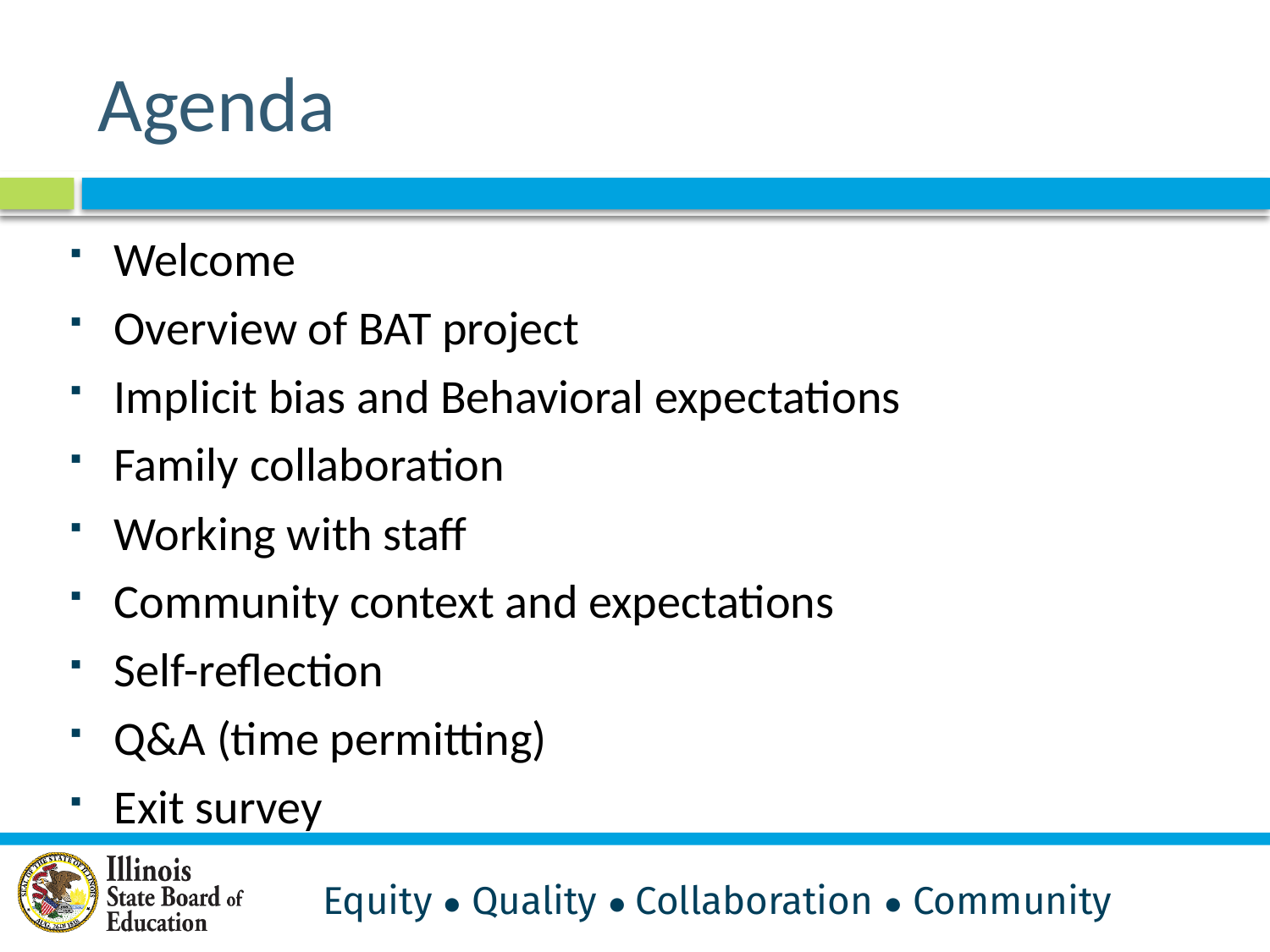

# Agenda
Welcome
Overview of BAT project
Implicit bias and Behavioral expectations
Family collaboration
Working with staff
Community context and expectations
Self-reflection
Q&A (time permitting)
Exit survey
Equity ● Quality ● Collaboration ● Community